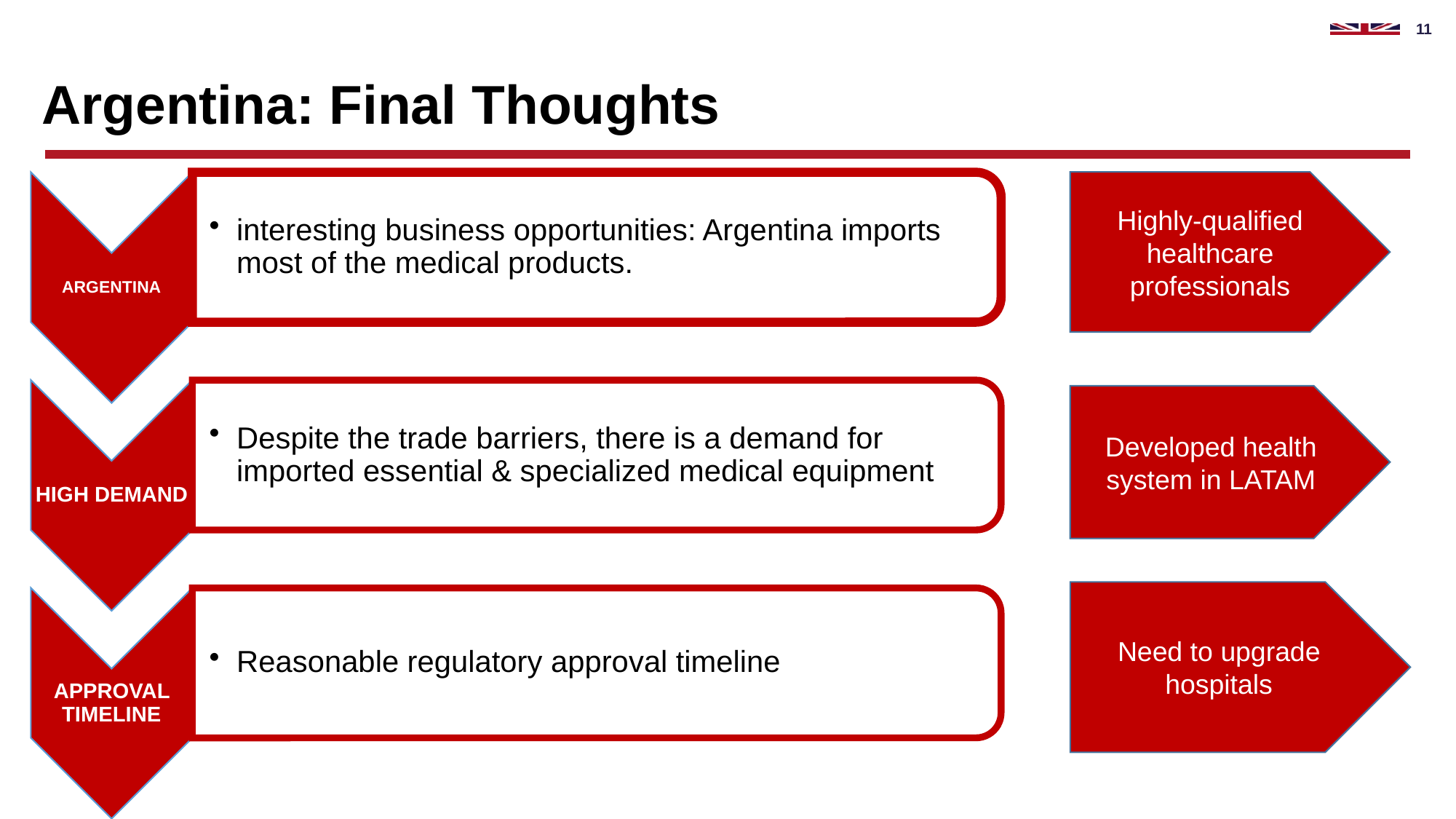

# Argentina: Final Thoughts
Highly-qualified healthcare professionals
ARGENTINA
interesting business opportunities: Argentina imports most of the medical products.
HIGH DEMAND
Despite the trade barriers, there is a demand for imported essential & specialized medical equipment
APPROVAL TIMELINE
Reasonable regulatory approval timeline
Developed health system in LATAM
Need to upgrade hospitals